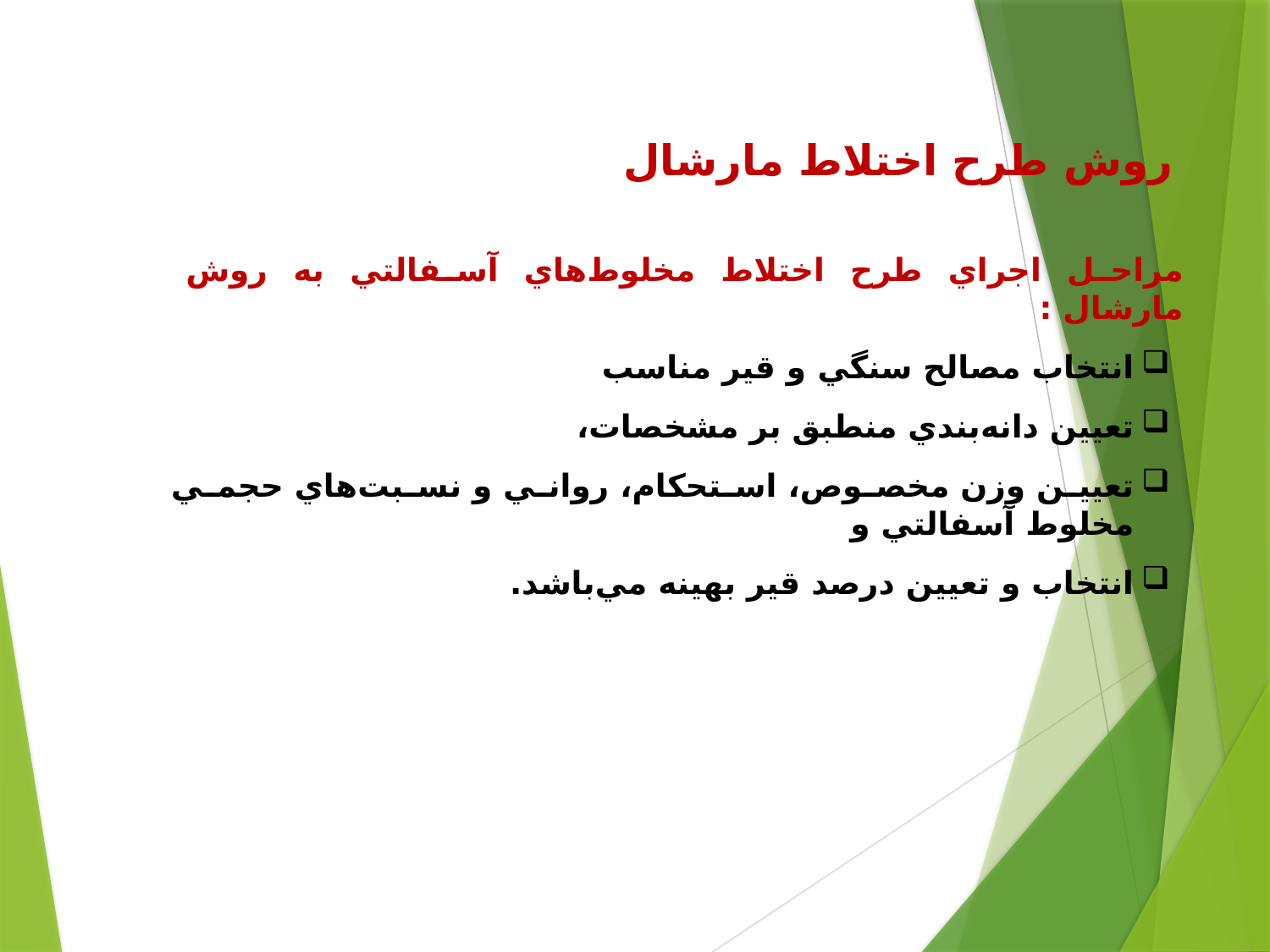

روش طرح اختلاط مارشال
مراحل اجراي طرح اختلاط مخلوط‌هاي آسفالتي به روش مارشال :
انتخاب مصالح سنگي و قير مناسب
تعيين دانه‌بندي منطبق بر مشخصات،
تعيين وزن مخصوص، استحكام، رواني و نسبت‌هاي حجمي ‌مخلوط آسفالتي و
انتخاب و تعيين درصد قير بهينه مي‌باشد.